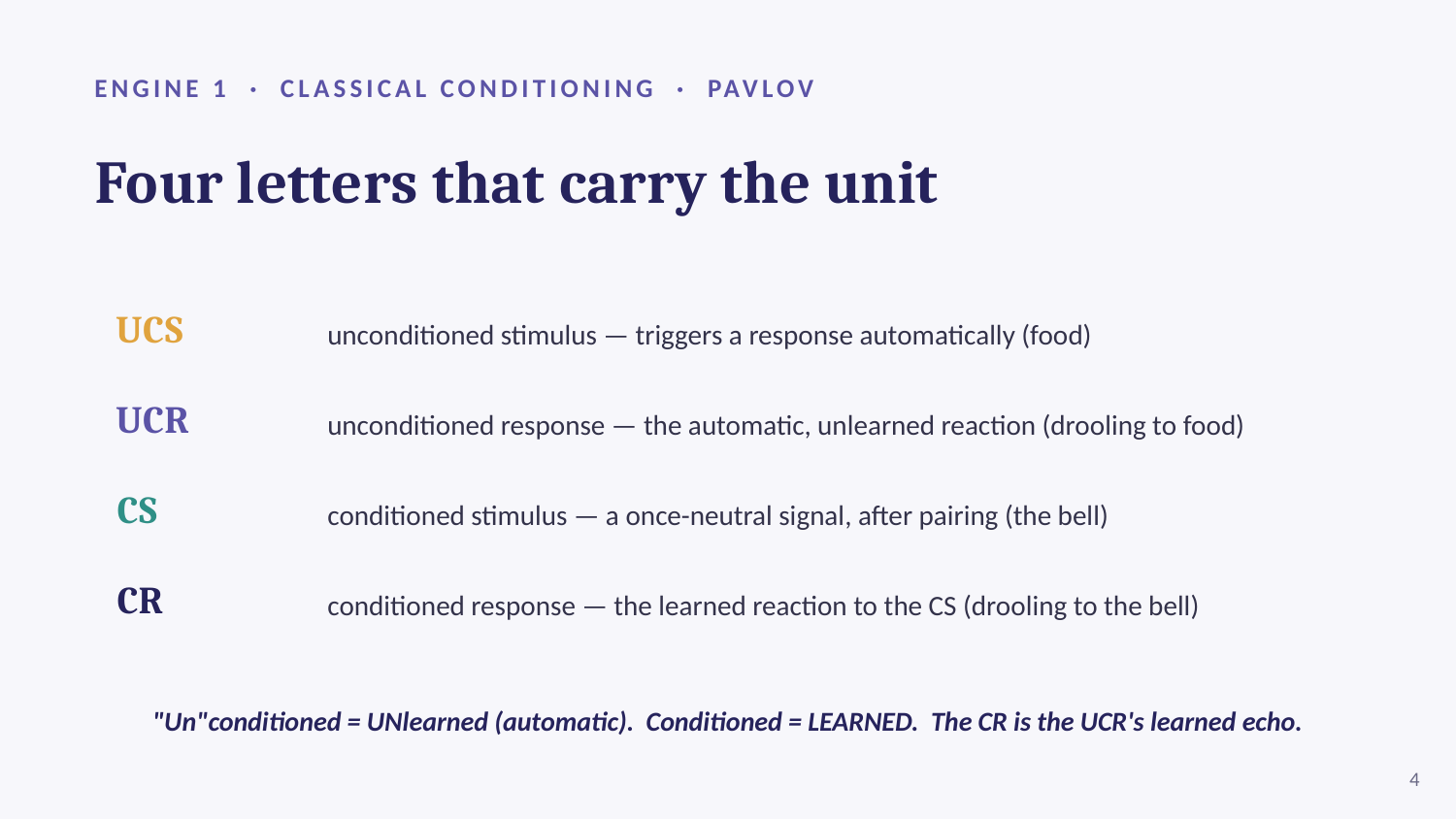

ENGINE 1  ·  CLASSICAL CONDITIONING  ·  PAVLOV
Four letters that carry the unit
UCS
unconditioned stimulus — triggers a response automatically (food)
UCR
unconditioned response — the automatic, unlearned reaction (drooling to food)
CS
conditioned stimulus — a once-neutral signal, after pairing (the bell)
CR
conditioned response — the learned reaction to the CS (drooling to the bell)
"Un"conditioned = UNlearned (automatic).  Conditioned = LEARNED.  The CR is the UCR's learned echo.
4